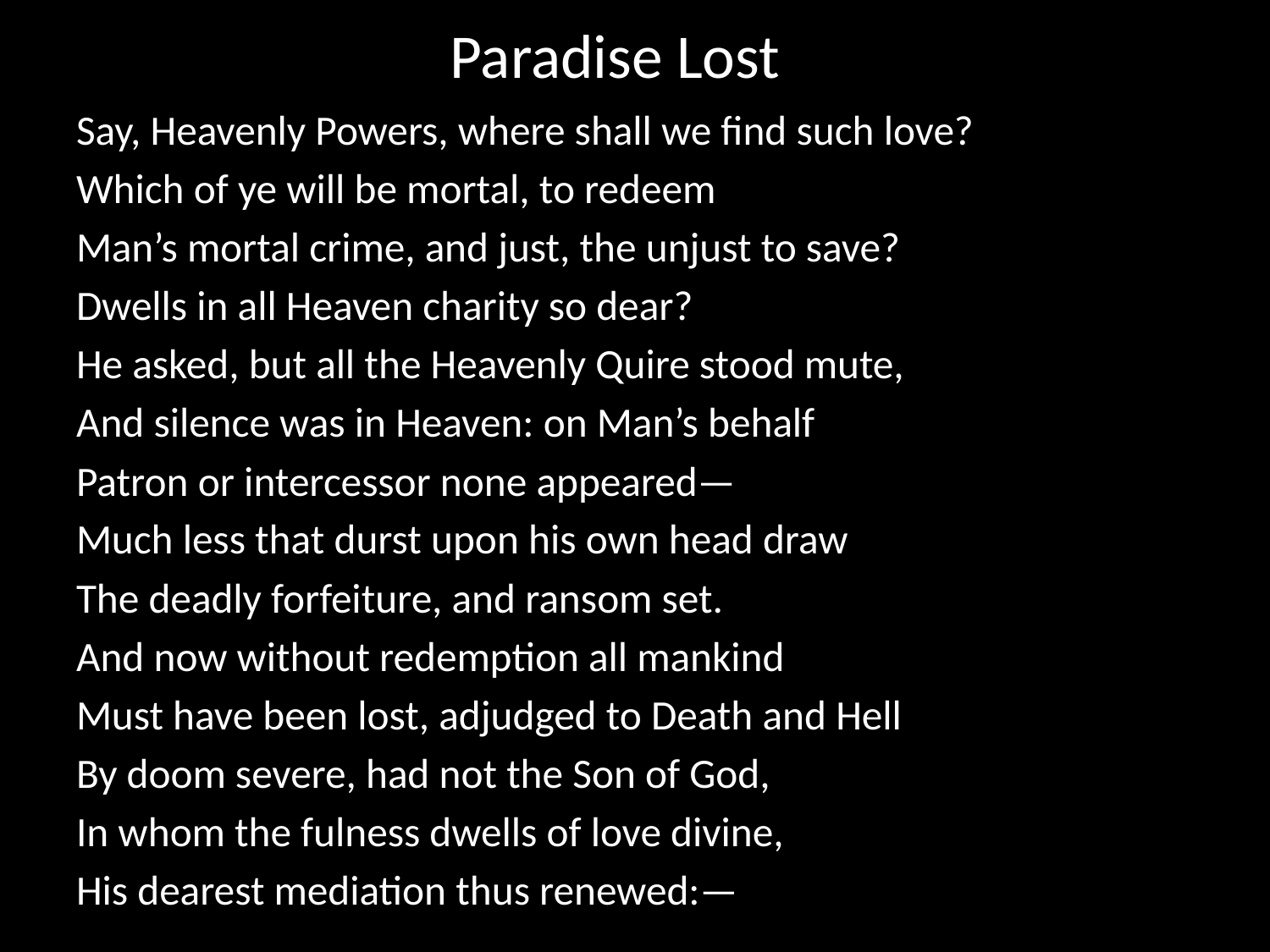

# Paradise Lost
Say, Heavenly Powers, where shall we find such love?
Which of ye will be mortal, to redeem
Man’s mortal crime, and just, the unjust to save?
Dwells in all Heaven charity so dear?
He asked, but all the Heavenly Quire stood mute,
And silence was in Heaven: on Man’s behalf
Patron or intercessor none appeared—
Much less that durst upon his own head draw
The deadly forfeiture, and ransom set.
And now without redemption all mankind
Must have been lost, adjudged to Death and Hell
By doom severe, had not the Son of God,
In whom the fulness dwells of love divine,
His dearest mediation thus renewed:—